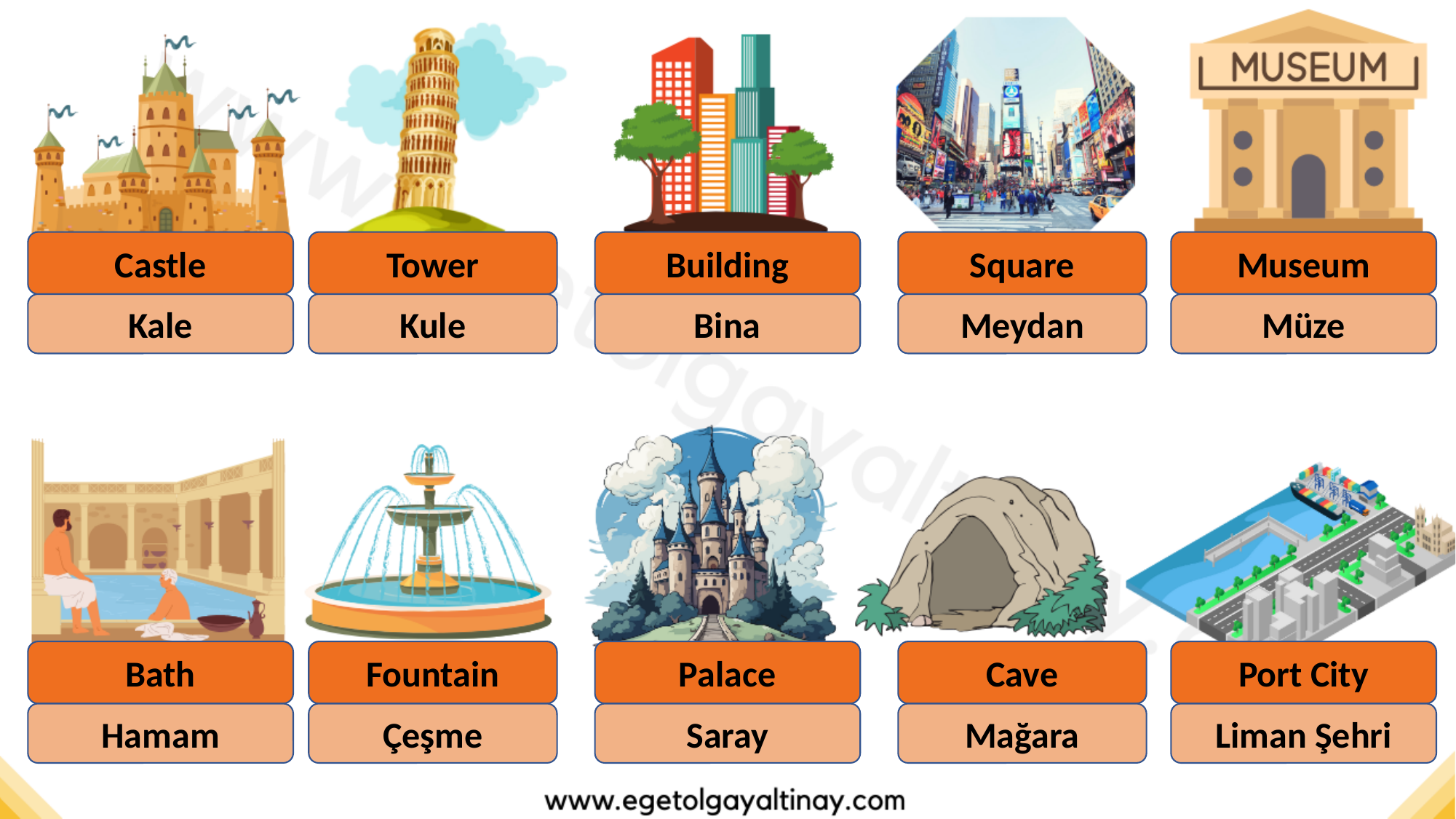

Castle
Tower
Building
Square
Museum
Kale
Kule
Bina
Meydan
Müze
Bath
Fountain
Palace
Cave
Port City
Hamam
Çeşme
Saray
Mağara
Liman Şehri